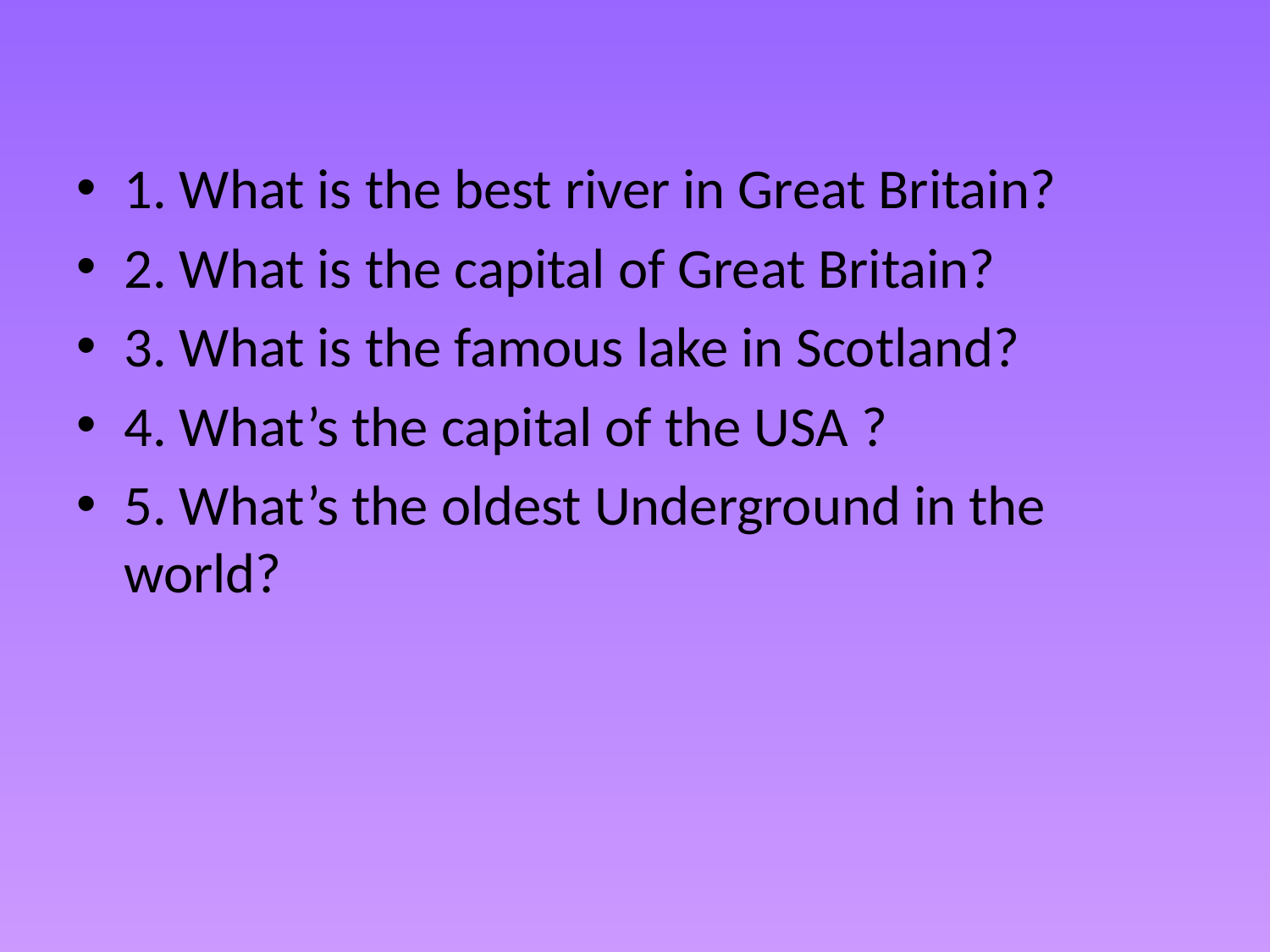

#
1. What is the best river in Great Britain?
2. What is the capital of Great Britain?
3. What is the famous lake in Scotland?
4. What’s the capital of the USA ?
5. What’s the oldest Underground in the world?